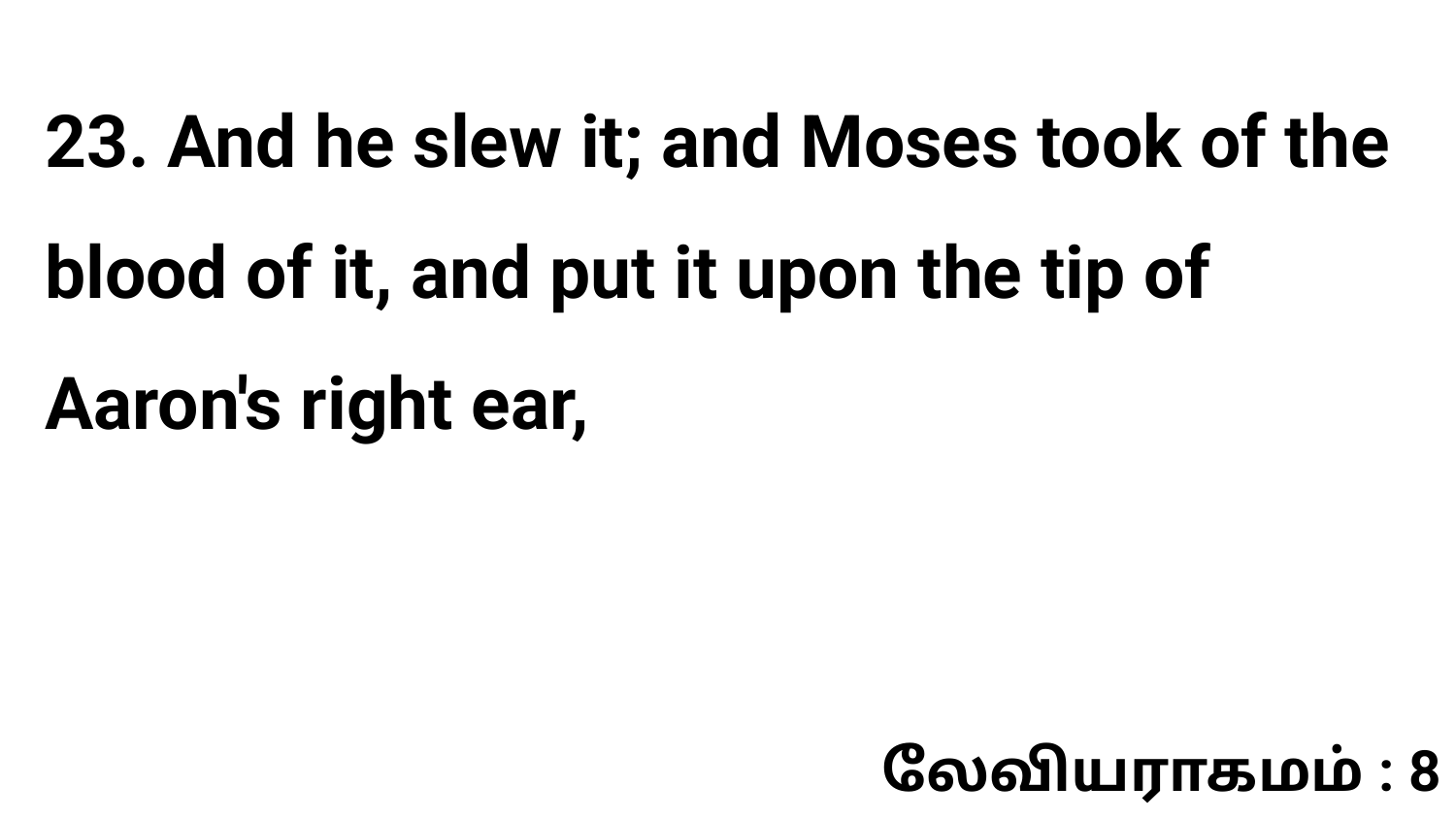

23. And he slew it; and Moses took of the blood of it, and put it upon the tip of Aaron's right ear,
லேவியராகமம் : 8